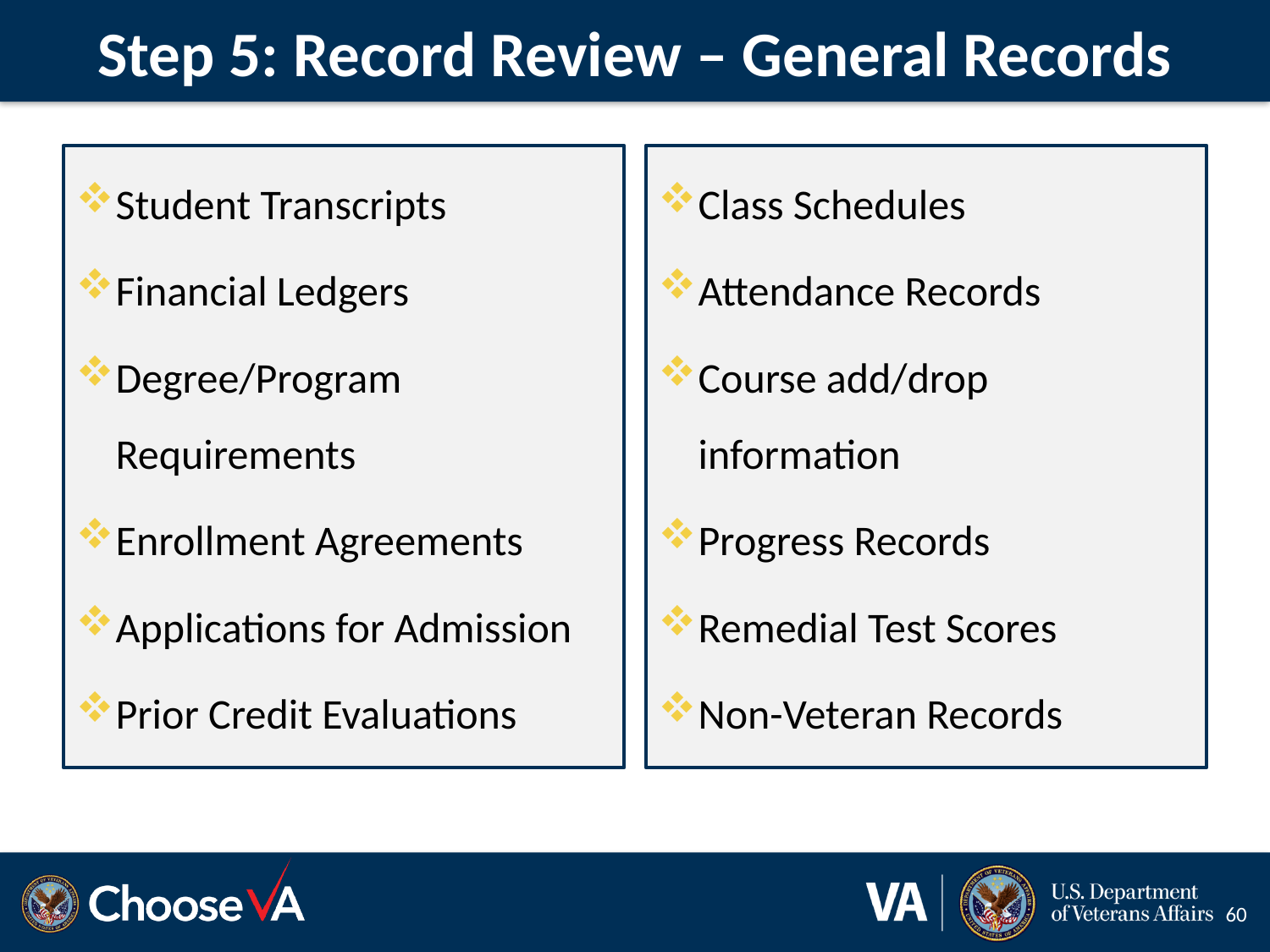

# Step 5: Record Review – General Records
Student Transcripts
Financial Ledgers
Degree/Program Requirements
Enrollment Agreements
Applications for Admission
Prior Credit Evaluations
Class Schedules
Attendance Records
Course add/drop information
Progress Records
Remedial Test Scores
Non-Veteran Records

60